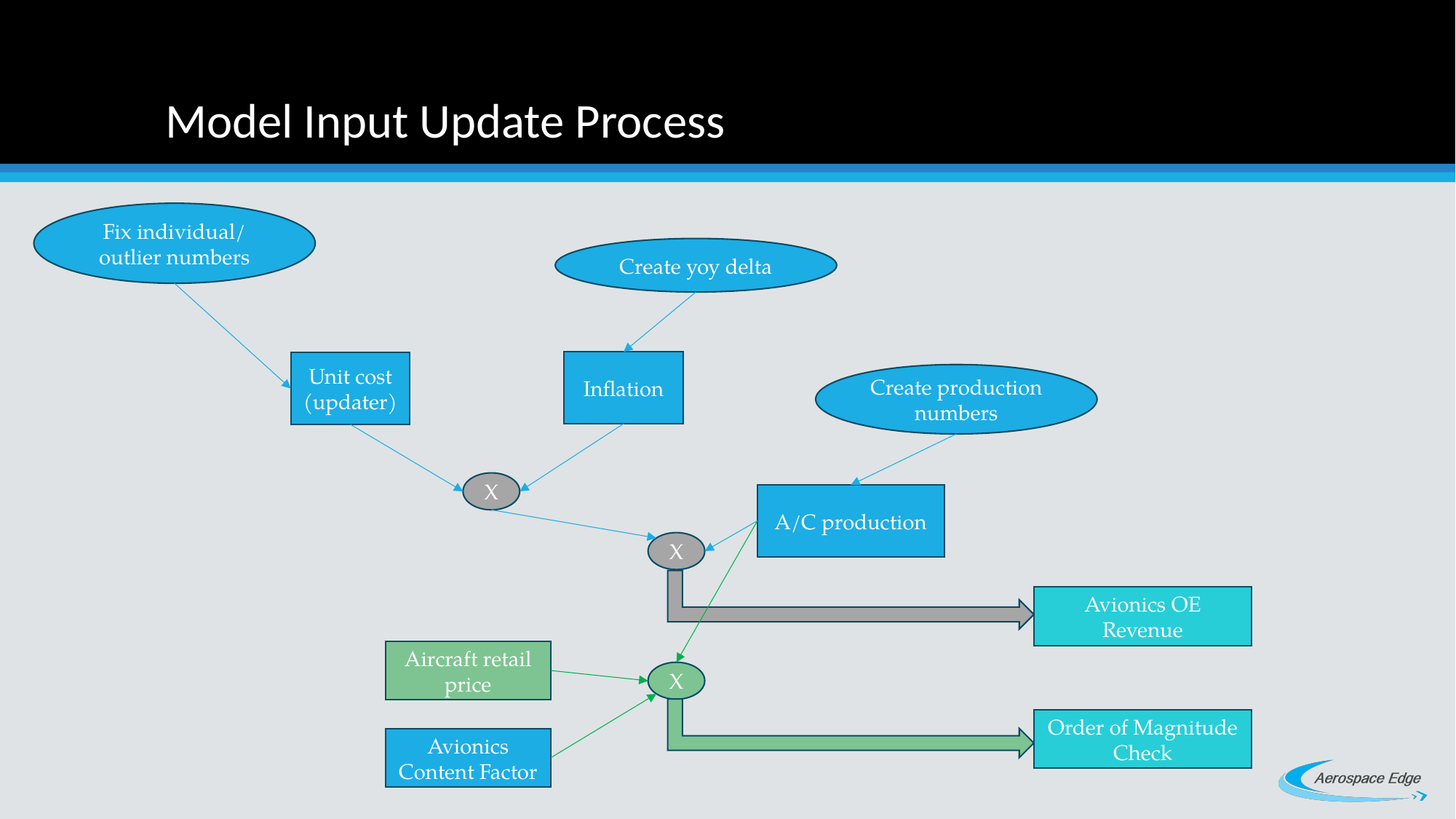

# Model Input Update Process
Fix individual/ outlier numbers
Create yoy delta
Inflation
Unit cost
(updater)
Create production numbers

X
A/C production
X

Avionics OE Revenue
Aircraft retail price
X
Order of Magnitude Check
Avionics Content Factor